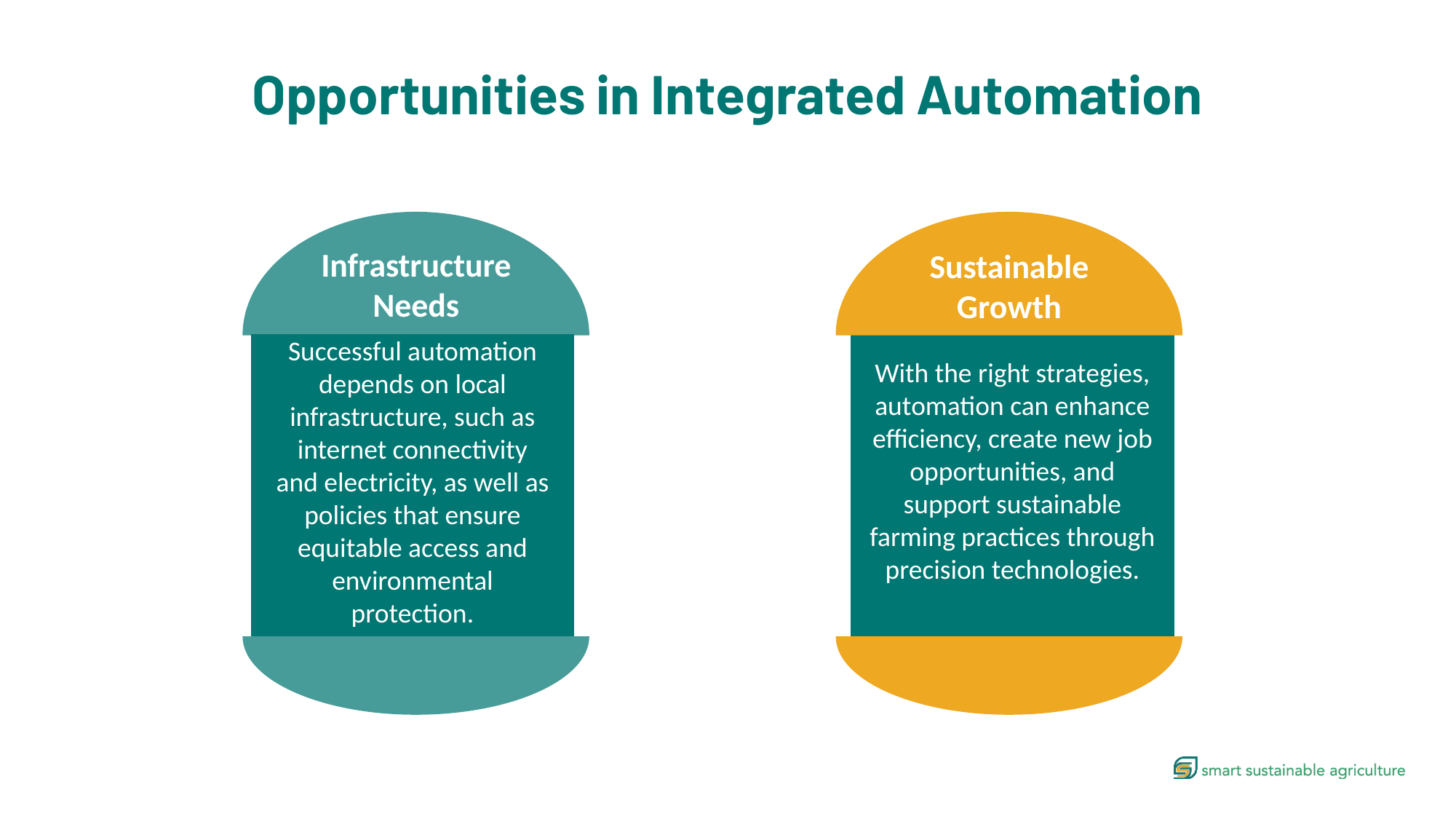

Opportunities in Integrated Automation

Infrastructure Needs
Sustainable Growth
Successful automation depends on local infrastructure, such as internet connectivity and electricity, as well as policies that ensure equitable access and environmental protection.

With the right strategies, automation can enhance efficiency, create new job opportunities, and support sustainable farming practices through precision technologies.